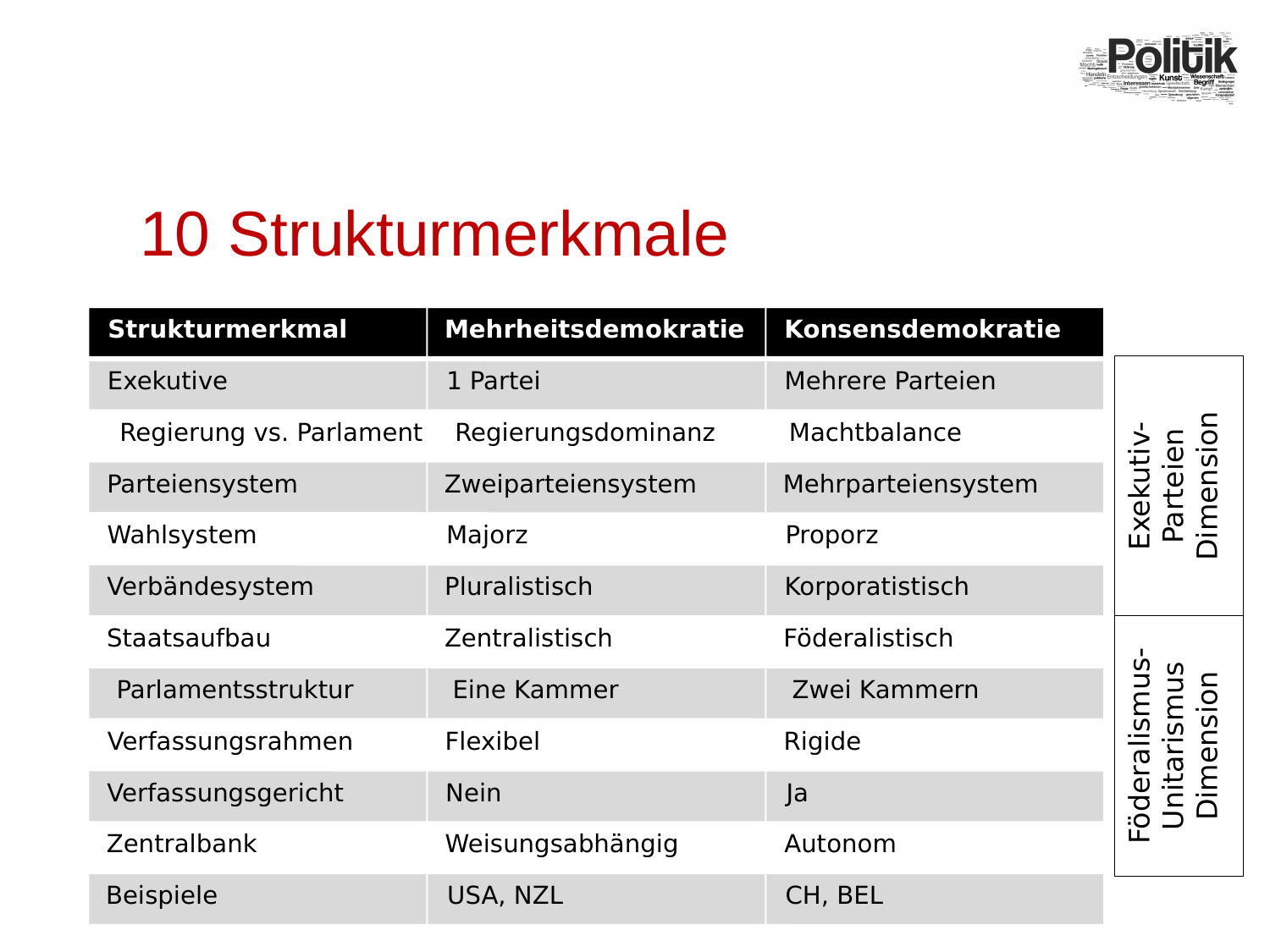

# 10 Strukturmerkmale

Strukturmerkmal
Mehrheitsdemokratie
Konsensdemokratie
Exekutiv-Parteien
Dimension

Exekutive
1 Partei
Mehrere Parteien

Regierung vs. Parlament
Regierungsdominanz
Machtbalance

Parteiensystem
Zweiparteiensystem
Mehrparteiensystem

Wahlsystem
Majorz
Proporz

Verbändesystem
Pluralistisch
Korporatistisch

Föderalismus-Unitarismus
Dimension

Staatsaufbau
Zentralistisch
Föderalistisch

Parlamentsstruktur
Eine Kammer
Zwei Kammern

Verfassungsrahmen
Flexibel
Rigide

Verfassungsgericht
Nein
Ja

Zentralbank
Weisungsabhängig
Autonom

Beispiele
USA, NZL
CH, BEL